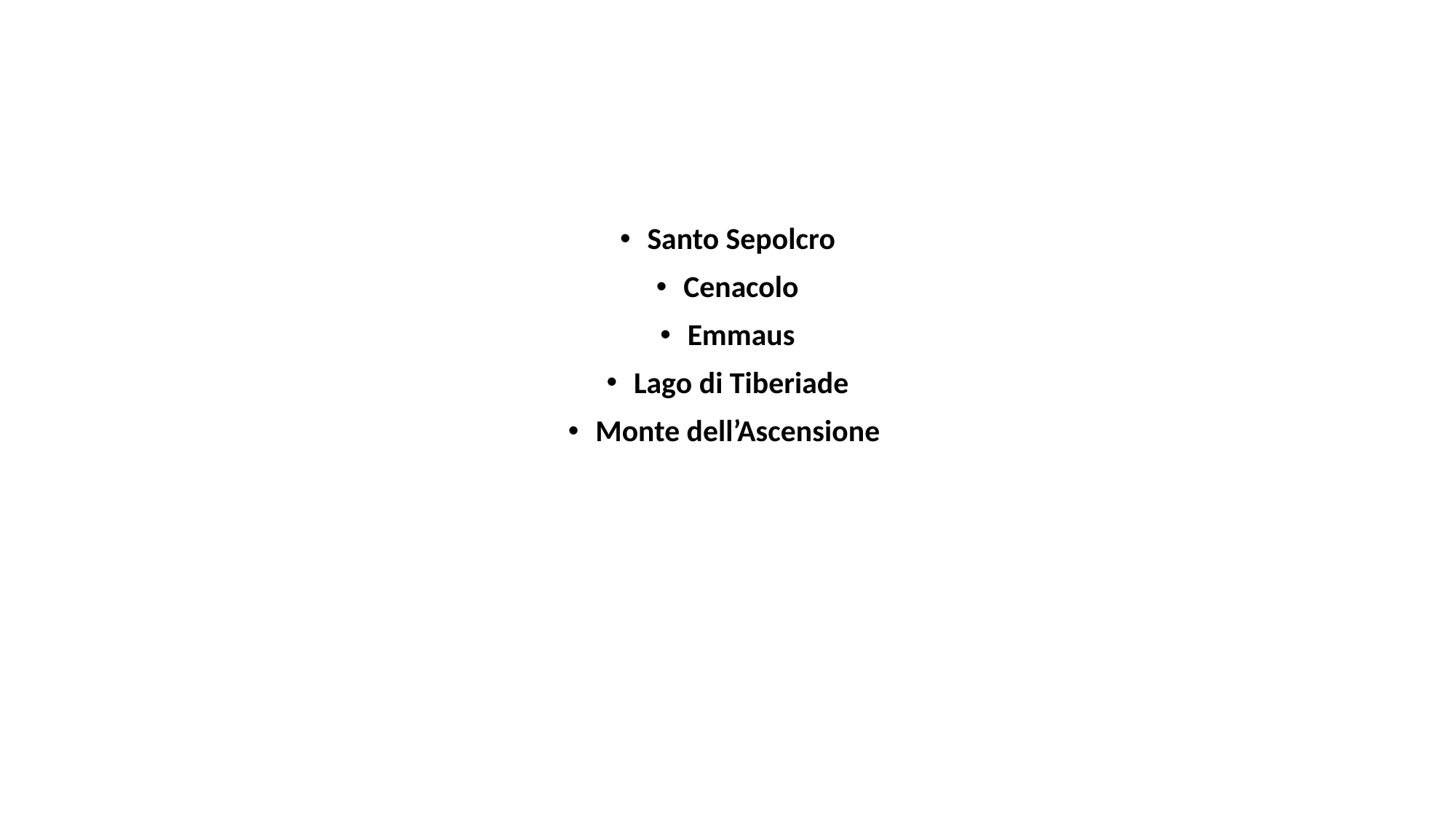

#
Santo Sepolcro
Cenacolo
Emmaus
Lago di Tiberiade
Monte dell’Ascensione